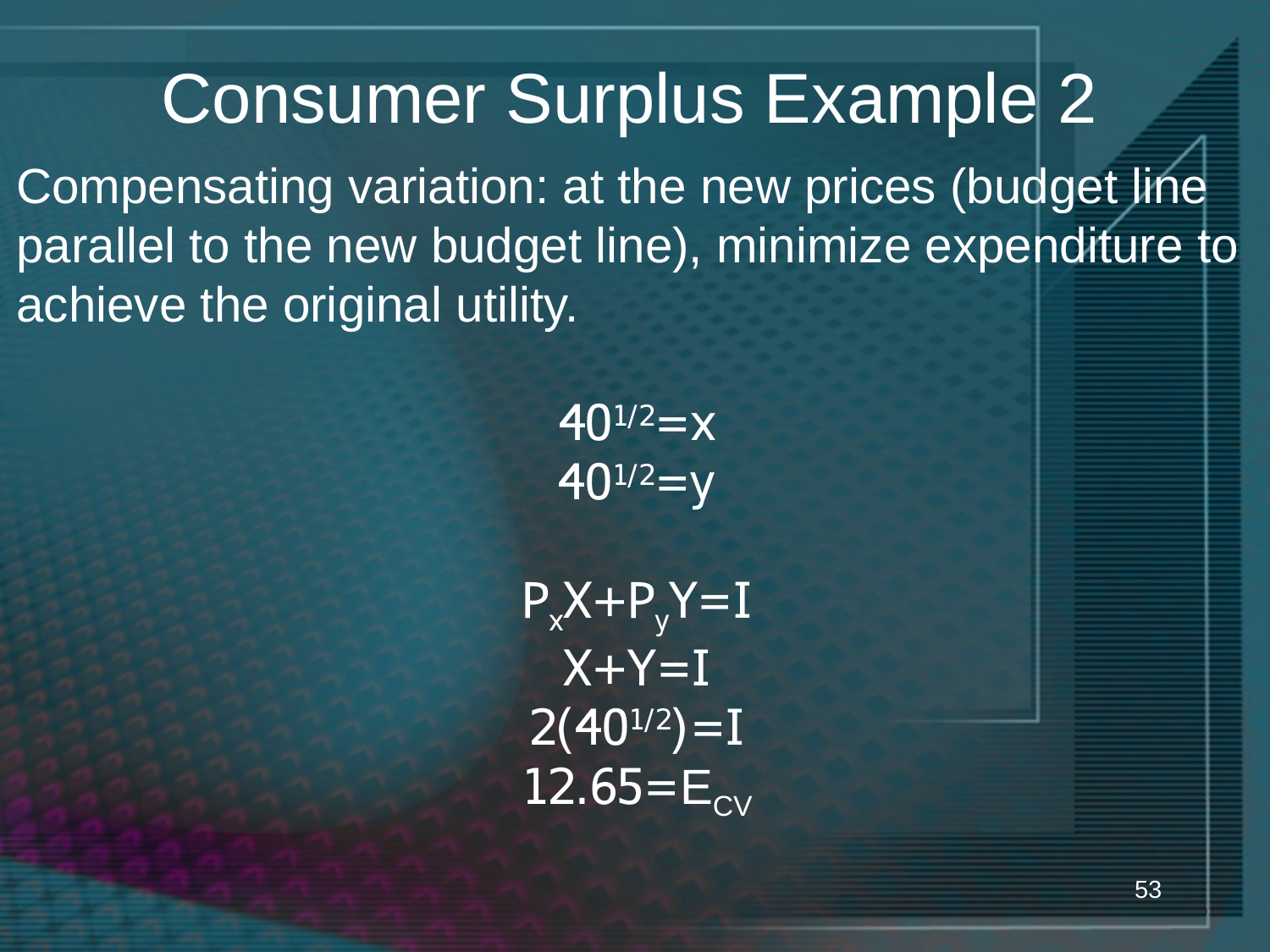

# Consumer Surplus Example 2
Compensating variation: at the new prices (budget line parallel to the new budget line), minimize expenditure to achieve the original utility.

401/2=x
401/2=y

PxX+PyY=I
X+Y=I
2(401/2)=I
12.65=ECV

53